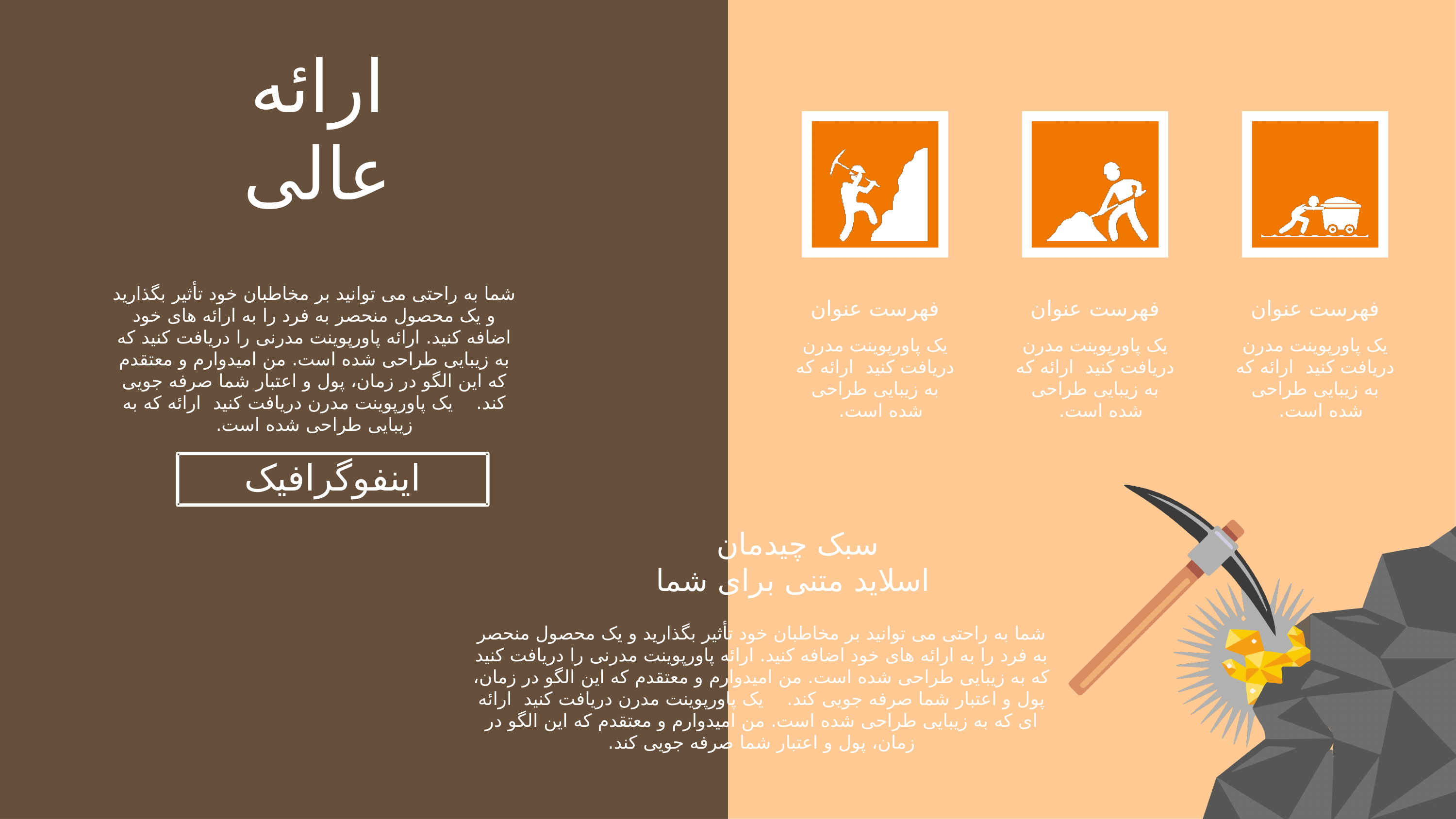

ارائه
عالی

شما به راحتی می توانید بر مخاطبان خود تأثیر بگذارید و یک محصول منحصر به فرد را به ارائه های خود اضافه کنید. ارائه پاورپوینت مدرنی را دریافت کنید که به زیبایی طراحی شده است. من امیدوارم و معتقدم که این الگو در زمان، پول و اعتبار شما صرفه جویی کند.    یک پاورپوینت مدرن دریافت کنید  ارائه که به زیبایی طراحی شده است.
فهرست عنوان
فهرست عنوان
فهرست عنوان
یک پاورپوینت مدرن دریافت کنید  ارائه که به زیبایی طراحی شده است.
یک پاورپوینت مدرن دریافت کنید  ارائه که به زیبایی طراحی شده است.
یک پاورپوینت مدرن دریافت کنید  ارائه که به زیبایی طراحی شده است.

اینفوگرافیک

سبک چیدمان
 اسلاید متنی برای شما
شما به راحتی می توانید بر مخاطبان خود تأثیر بگذارید و یک محصول منحصر به فرد را به ارائه های خود اضافه کنید. ارائه پاورپوینت مدرنی را دریافت کنید که به زیبایی طراحی شده است. من امیدوارم و معتقدم که این الگو در زمان، پول و اعتبار شما صرفه جویی کند.    یک پاورپوینت مدرن دریافت کنید  ارائه ای که به زیبایی طراحی شده است. من امیدوارم و معتقدم که این الگو در زمان، پول و اعتبار شما صرفه جویی کند.